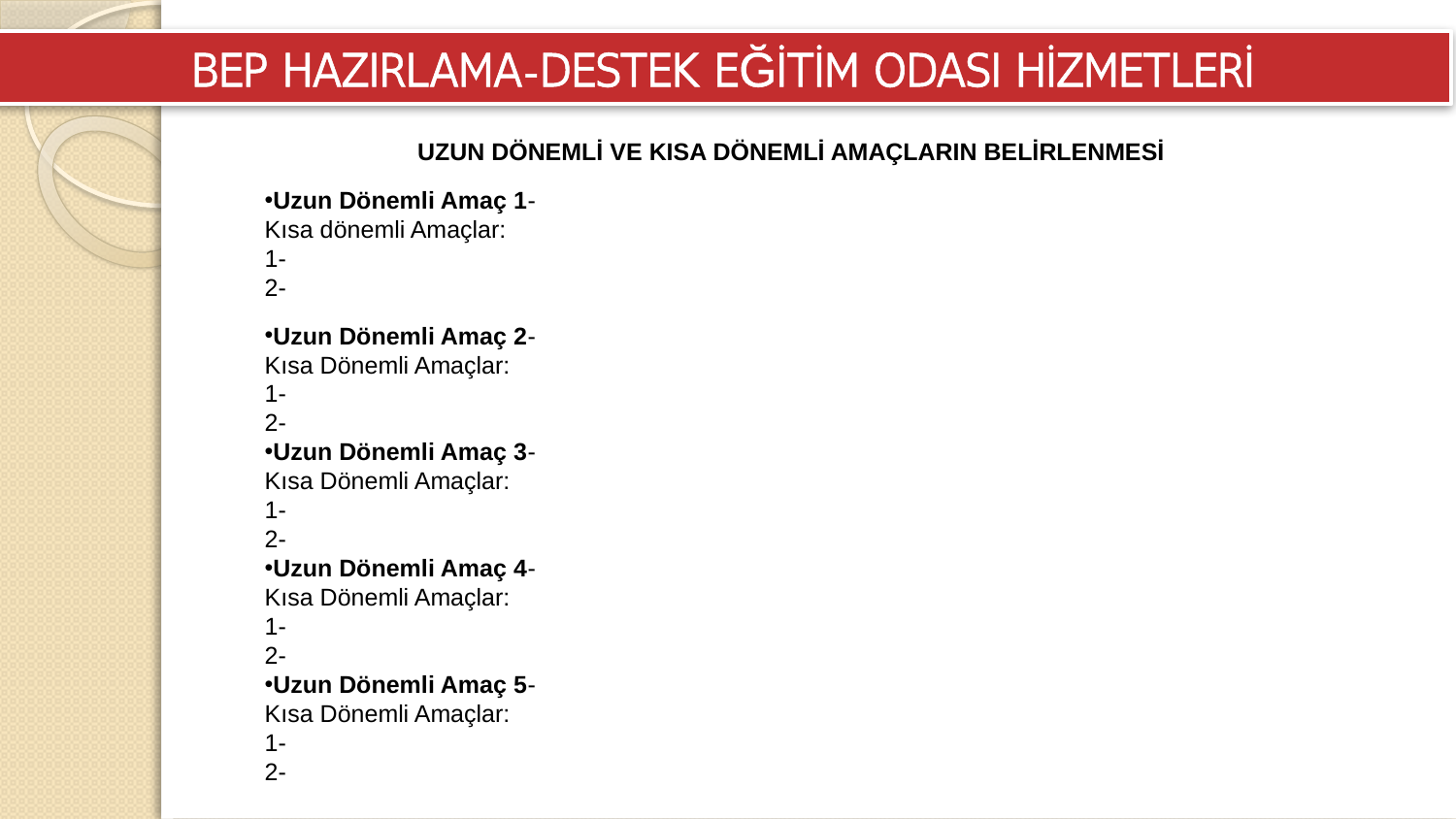

BEP HAZIRLAMA-DESTEK EĞİTİM ODASI HİZMETLERİ
       UZUN DÖNEMLİ VE KISA DÖNEMLİ AMAÇLARIN BELİRLENMESİ

Uzun Dönemli Amaç 1-
Kısa dönemli Amaçlar:
1-
2-

Uzun Dönemli Amaç 2-
Kısa Dönemli Amaçlar:
1-
2-
Uzun Dönemli Amaç 3-
Kısa Dönemli Amaçlar:
1-
2-
Uzun Dönemli Amaç 4-
Kısa Dönemli Amaçlar:
1-
2-
Uzun Dönemli Amaç 5-
Kısa Dönemli Amaçlar:
1-
2-